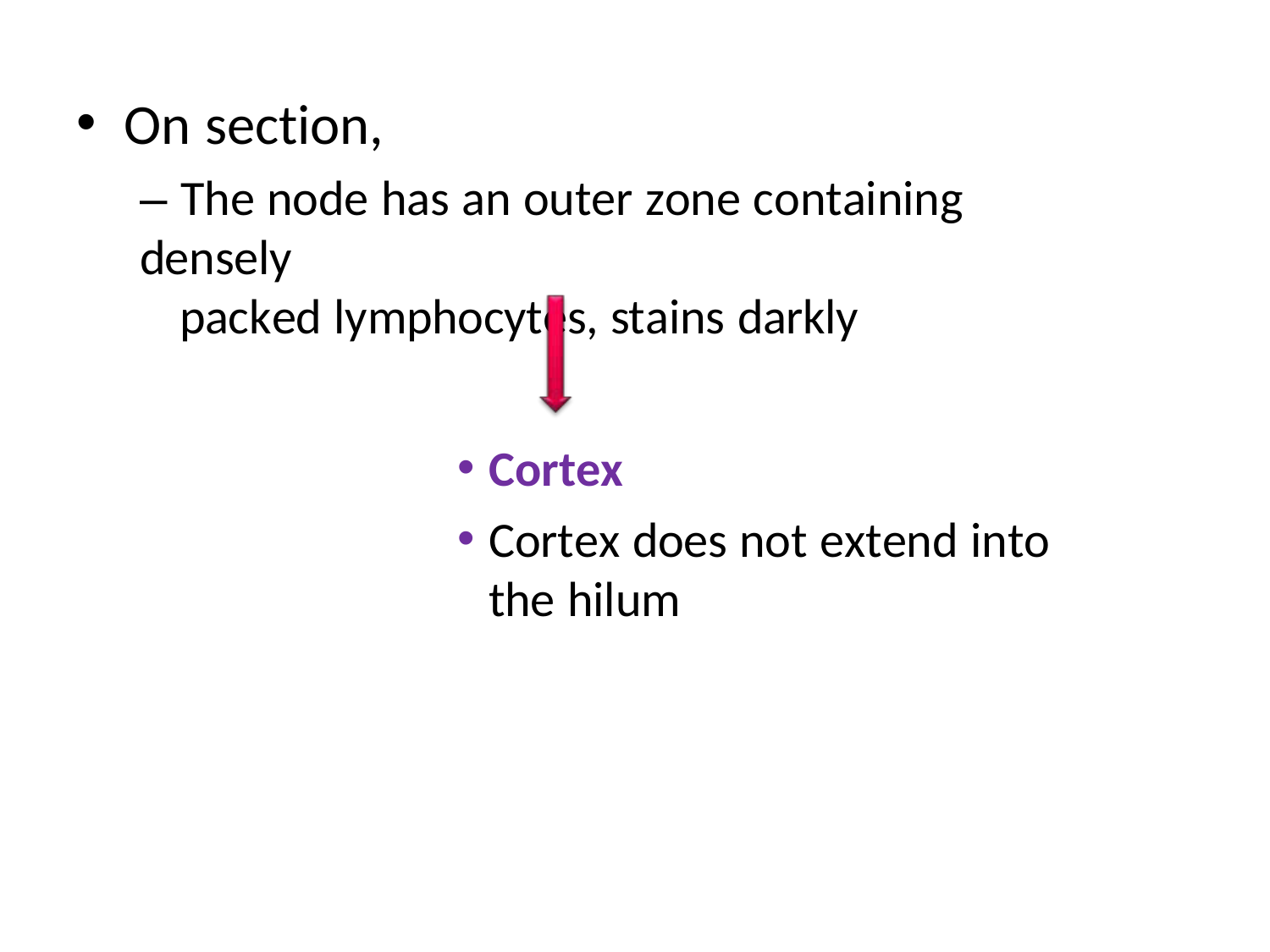

On section,
– The node has an outer zone containing densely
packed lymphocytes, stains darkly

Cortex
Cortex does not extend into the hilum